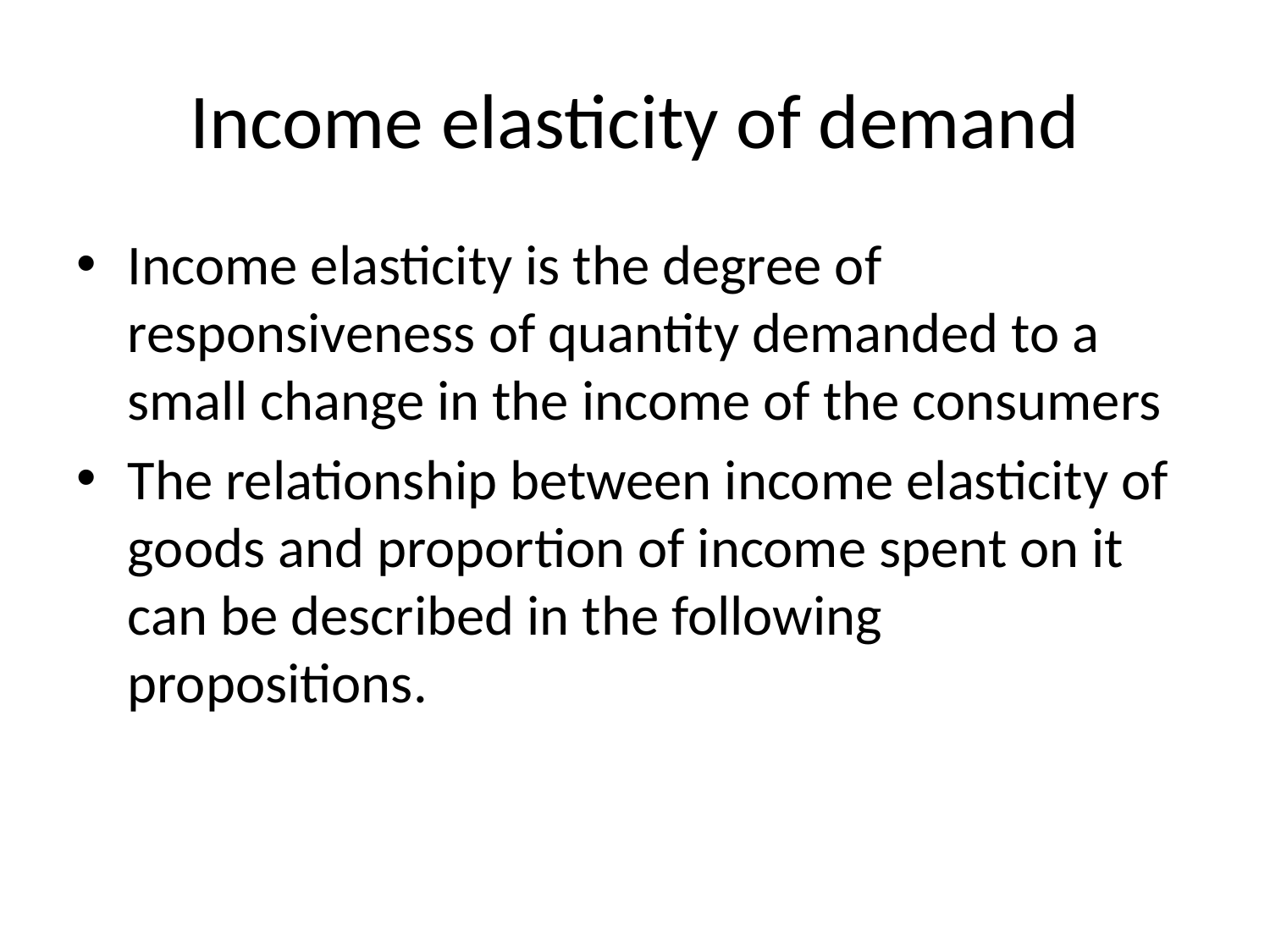

# Income elasticity of demand
Income elasticity is the degree of responsiveness of quantity demanded to a small change in the income of the consumers
The relationship between income elasticity of goods and proportion of income spent on it can be described in the following propositions.